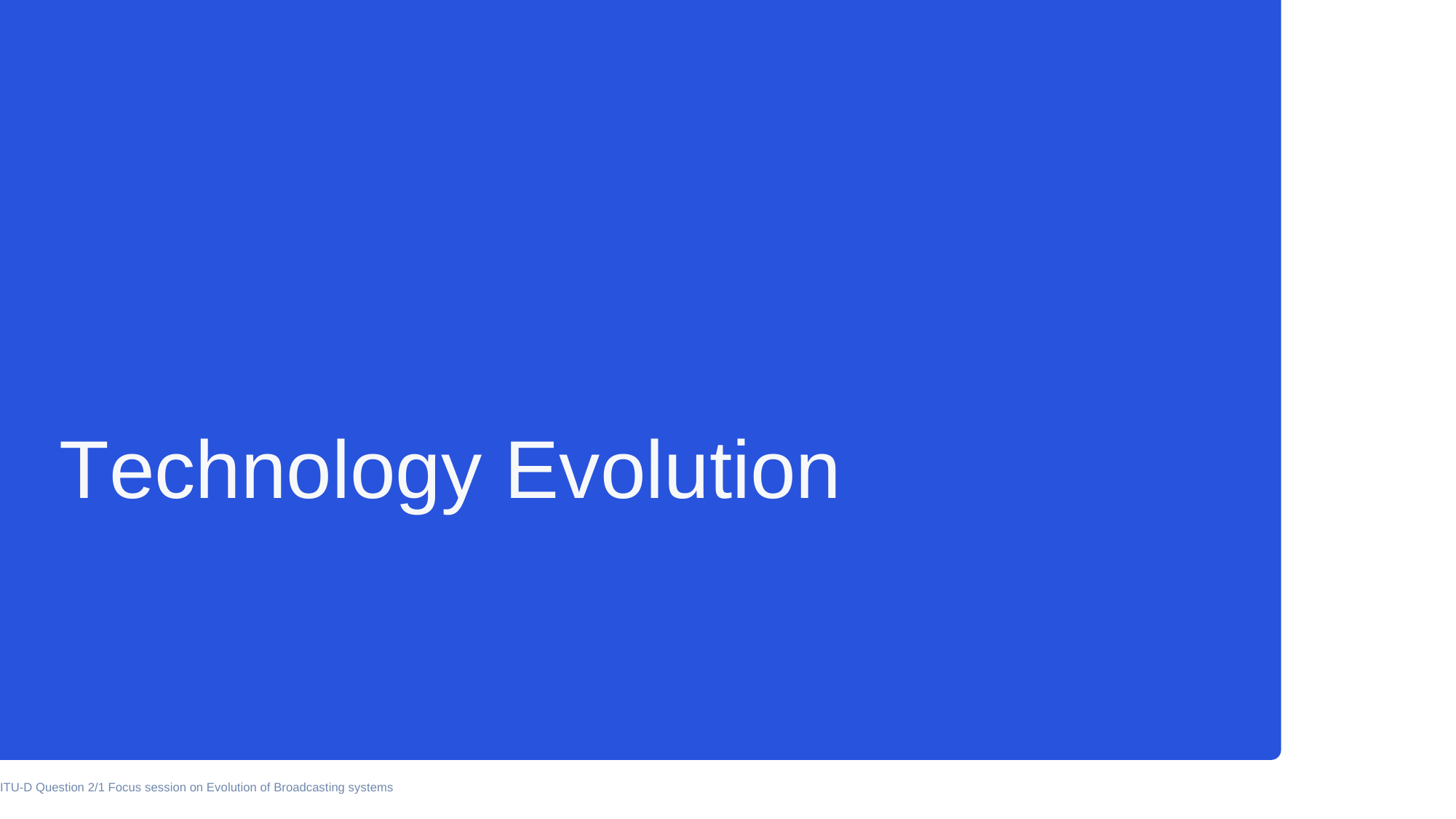

# Technology Evolution

ITU-D Question 2/1 Focus session on Evolution of Broadcasting systems